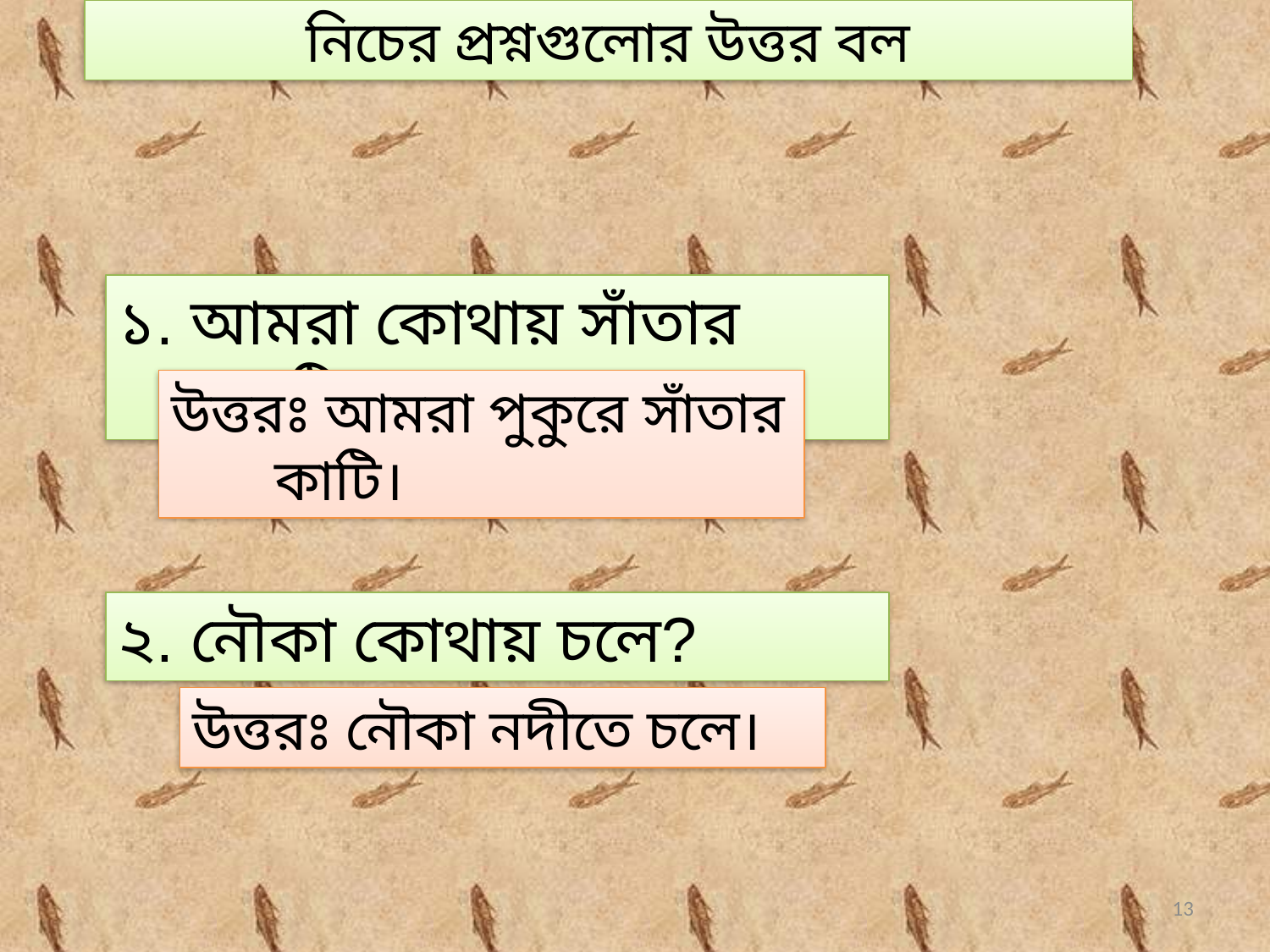

নিচের প্রশ্নগুলোর উত্তর বল
১. আমরা কোথায় সাঁতার কাটি?
উত্তরঃ আমরা পুকুরে সাঁতার কাটি।
২. নৌকা কোথায় চলে?
উত্তরঃ নৌকা নদীতে চলে।
13